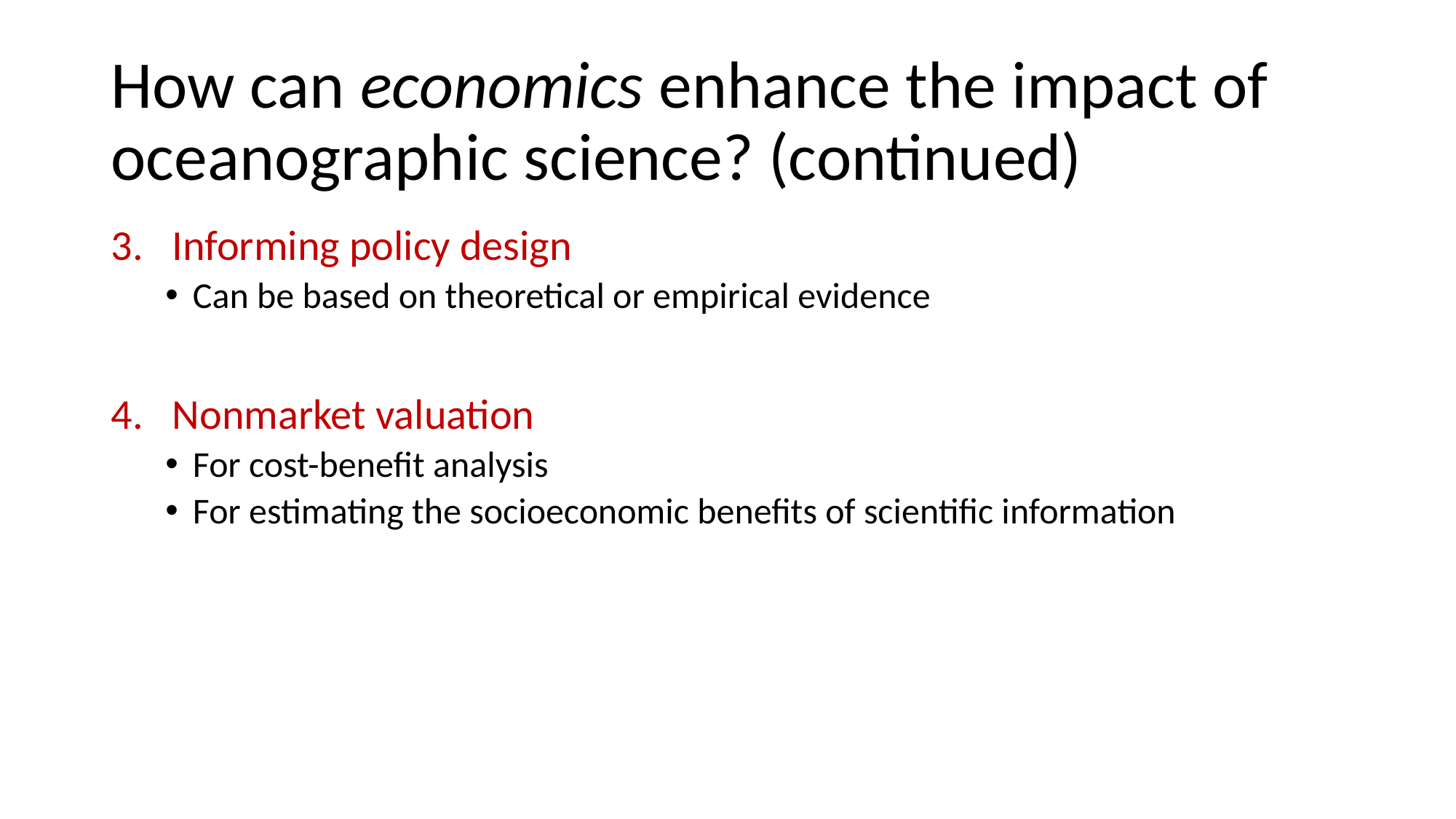

# How can economics enhance the impact of oceanographic science? (continued)
Informing policy design
Can be based on theoretical or empirical evidence

Nonmarket valuation
For cost-benefit analysis
For estimating the socioeconomic benefits of scientific information